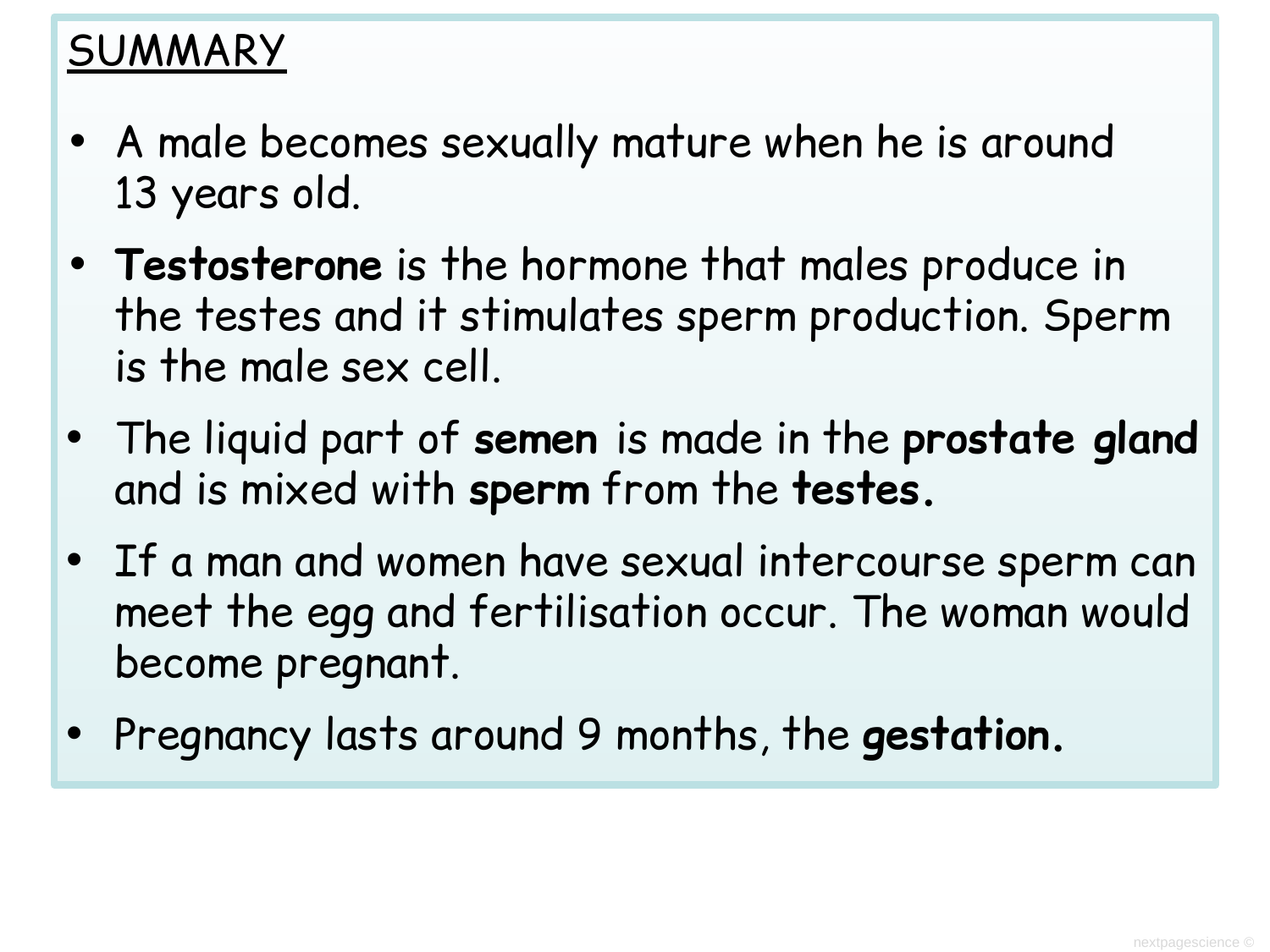

SUMMARY

A male becomes sexually mature when he is around    13 years old.

Testosterone is the hormone that males produce in the testes and it stimulates sperm production. Sperm is the male sex cell.

The liquid part of semen is made in the prostate gland and is mixed with sperm from the testes.

If a man and women have sexual intercourse sperm can meet the egg and fertilisation occur. The woman would become pregnant.

Pregnancy lasts around 9 months, the gestation.

nextpagescience ©